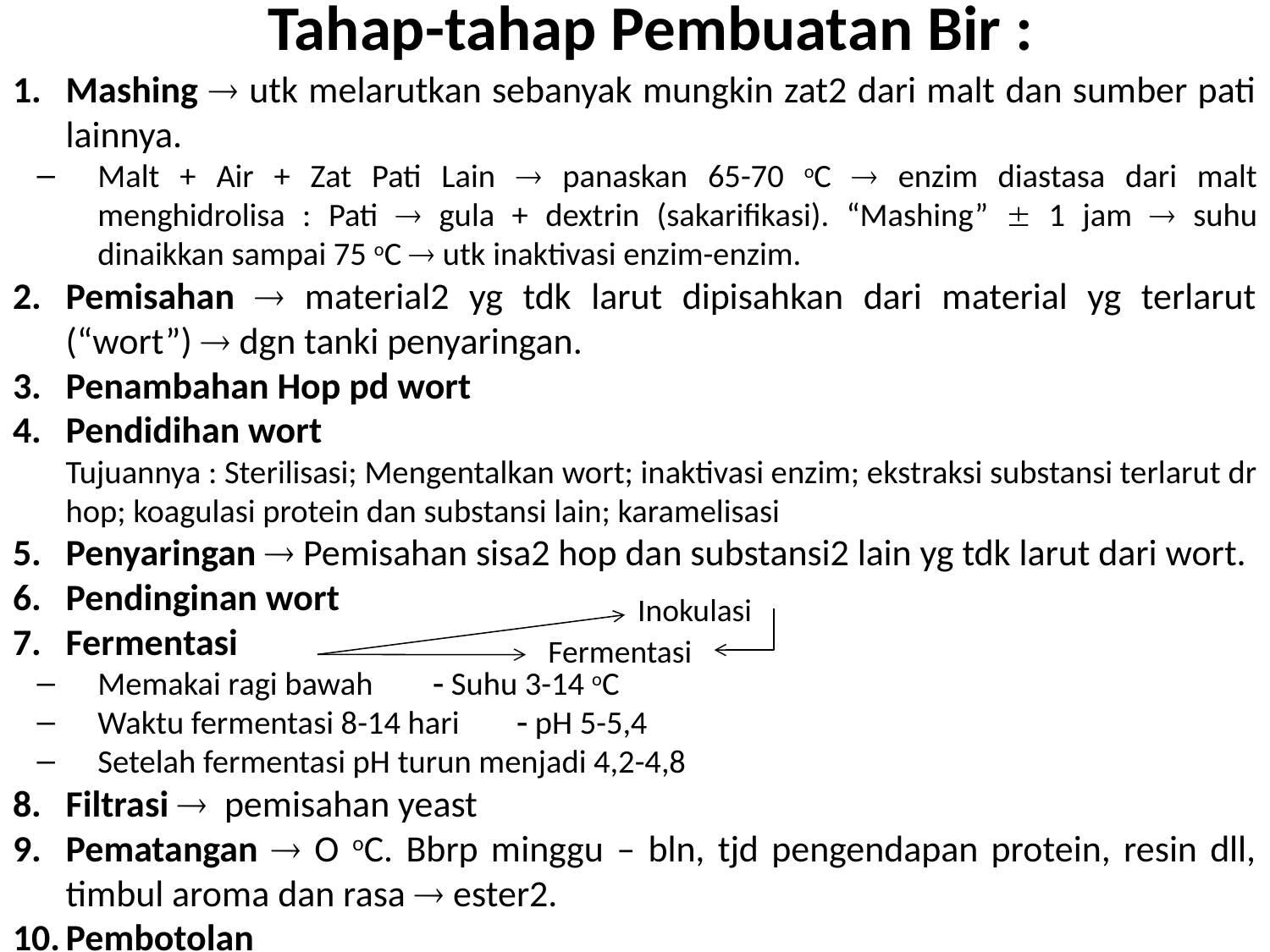

# Tahap-tahap Pembuatan Bir :
Mashing → utk melarutkan sebanyak mungkin zat2 dari malt dan sumber pati lainnya.
Malt + Air + Zat Pati Lain → panaskan 65-70 oC → enzim diastasa dari malt menghidrolisa : Pati → gula + dextrin (sakarifikasi). “Mashing” ± 1 jam → suhu dinaikkan sampai 75 oC → utk inaktivasi enzim-enzim.
Pemisahan → material2 yg tdk larut dipisahkan dari material yg terlarut (“wort”) → dgn tanki penyaringan.
Penambahan Hop pd wort
Pendidihan wort
Tujuannya : Sterilisasi; Mengentalkan wort; inaktivasi enzim; ekstraksi substansi terlarut dr hop; koagulasi protein dan substansi lain; karamelisasi
Penyaringan → Pemisahan sisa2 hop dan substansi2 lain yg tdk larut dari wort.
Pendinginan wort
Fermentasi
Memakai ragi bawah  		− Suhu 3-14 oC
Waktu fermentasi 8-14 hari 	− pH 5-5,4
Setelah fermentasi pH turun menjadi 4,2-4,8
Filtrasi →  pemisahan yeast
Pematangan → O oC. Bbrp minggu – bln, tjd pengendapan protein, resin dll, timbul aroma dan rasa → ester2.
Pembotolan

Inokulasi
Fermentasi